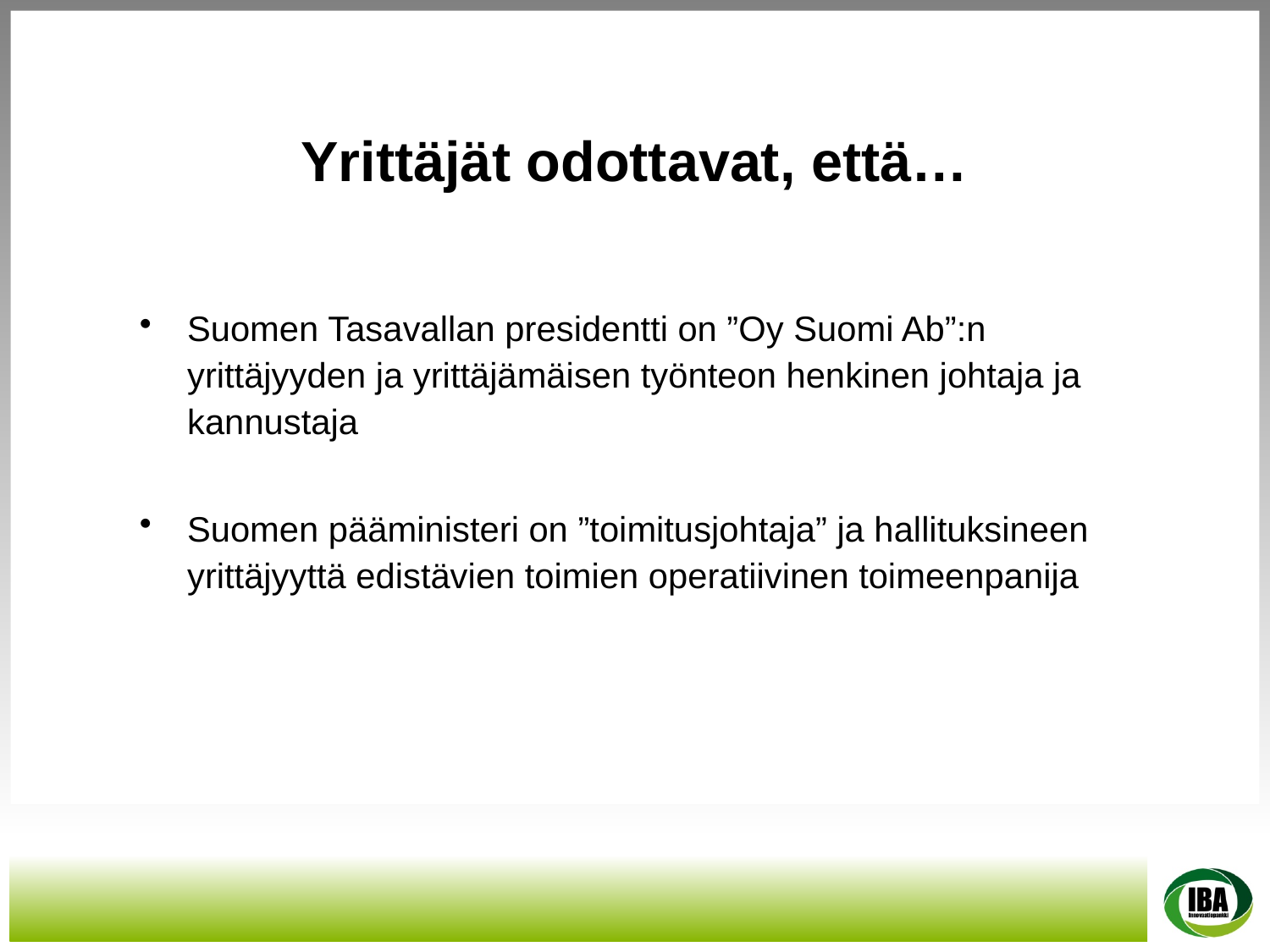

Yrittäjät odottavat, että…
Suomen Tasavallan presidentti on ”Oy Suomi Ab”:n yrittäjyyden ja yrittäjämäisen työnteon henkinen johtaja ja kannustaja

Suomen pääministeri on ”toimitusjohtaja” ja hallituksineen yrittäjyyttä edistävien toimien operatiivinen toimeenpanija